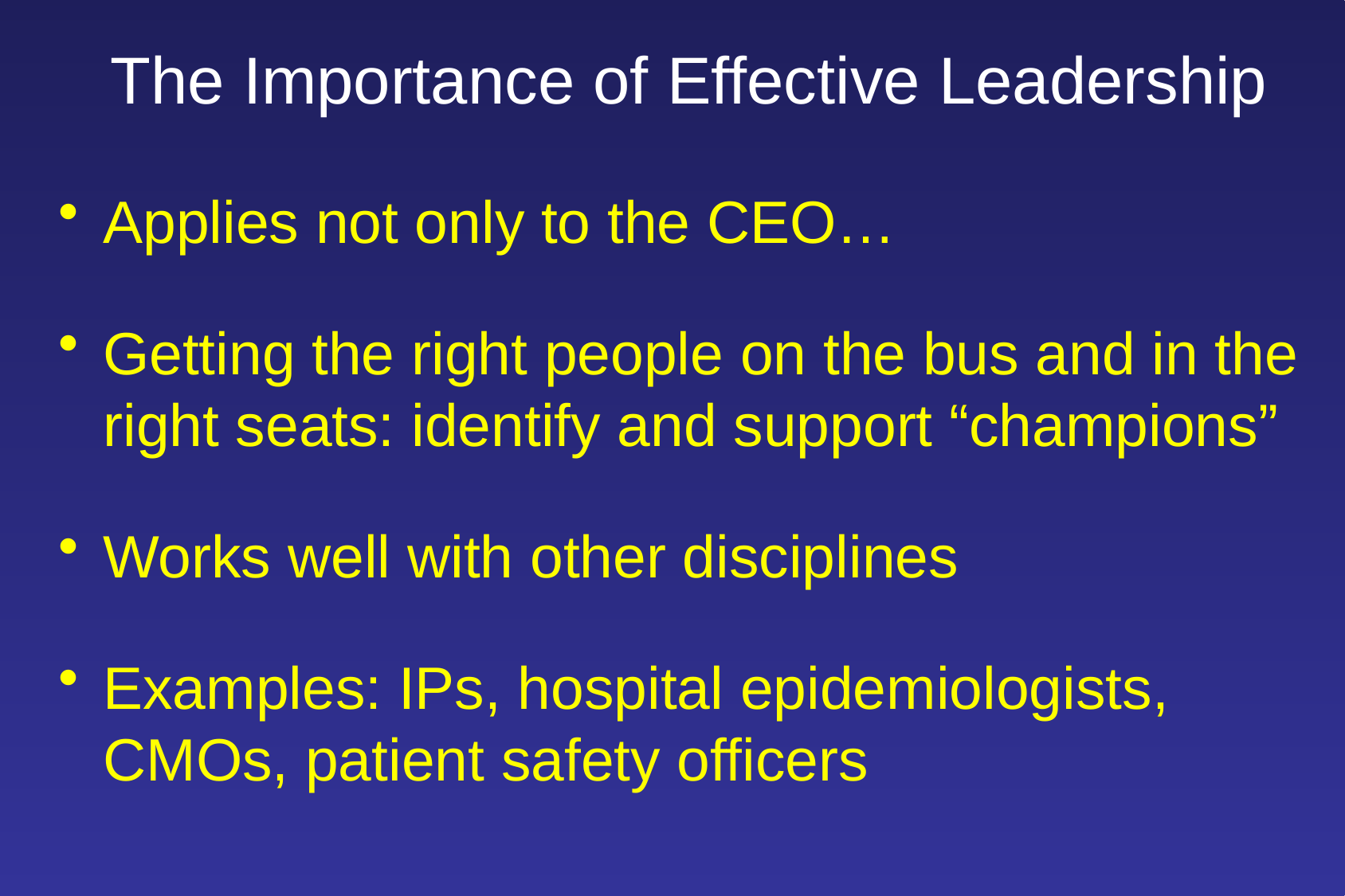

The Importance of Effective Leadership
Applies not only to the CEO…
Getting the right people on the bus and in the right seats: identify and support “champions”
Works well with other disciplines
Examples: IPs, hospital epidemiologists, CMOs, patient safety officers